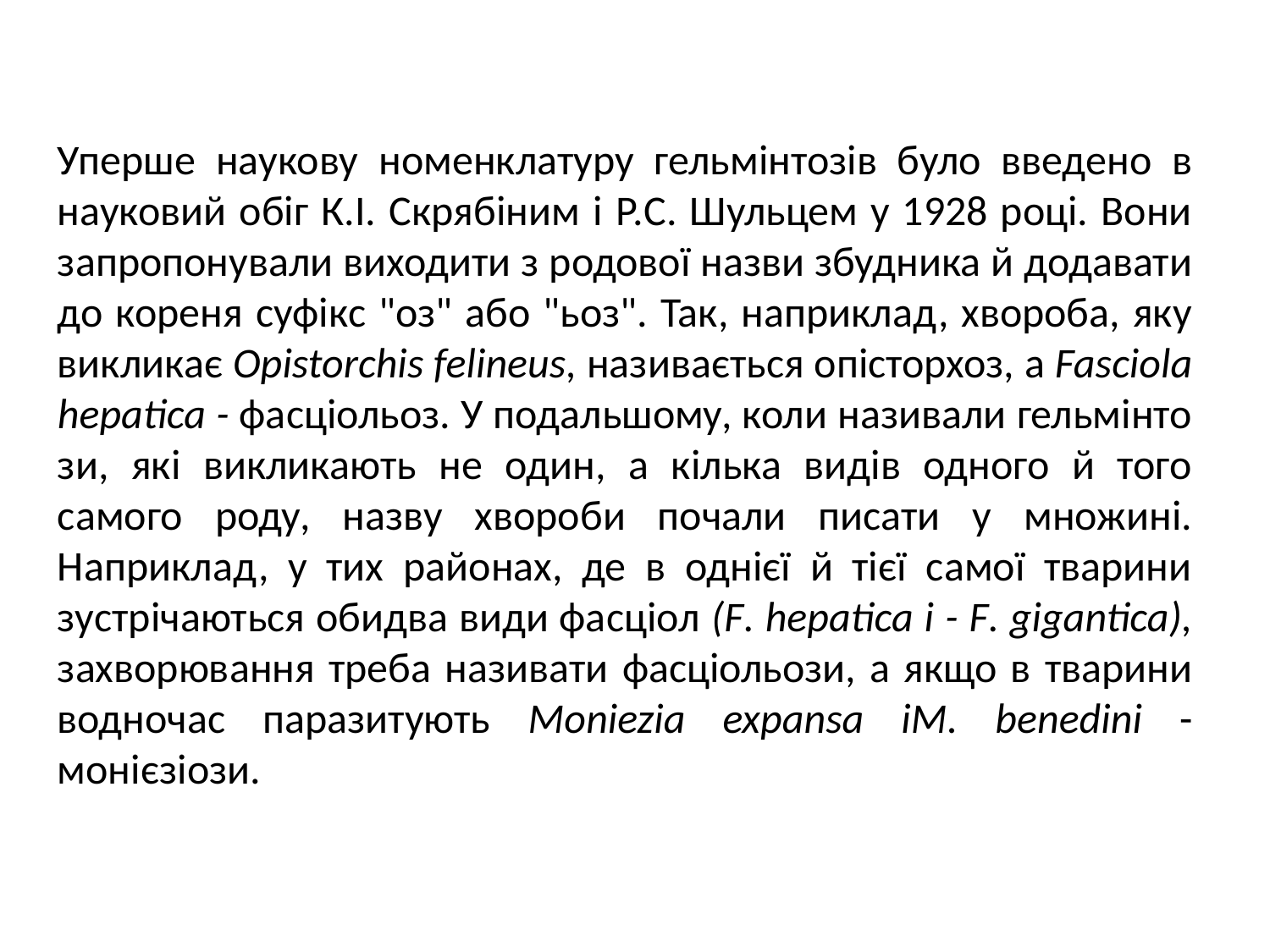

Уперше наукову номенклатуру гельмінтозів було введено в науковий обіг К.І. Скрябіним і Р.С. Шульцем у 1928 році. Вони запропонували виходити з родової назви збудника й додавати до кореня суфікс "оз" або "ьоз". Так, наприклад, хвороба, яку викликає Opistorchis felineus, називається опісторхоз, a Fasciola hepatica - фасціольоз. У подальшому, коли називали гельмінто­зи, які викликають не один, а кілька видів одного й того самого роду, назву хвороби почали писати у множині. Наприклад, у тих районах, де в однієї й тієї самої тварини зустрічаються обидва види фасціол (F. hepatica i - F. gigantica), захворювання треба на­зивати фасціольози, а якщо в тварини водночас паразитують Moniezia expansa iM. benedini - монієзіози.